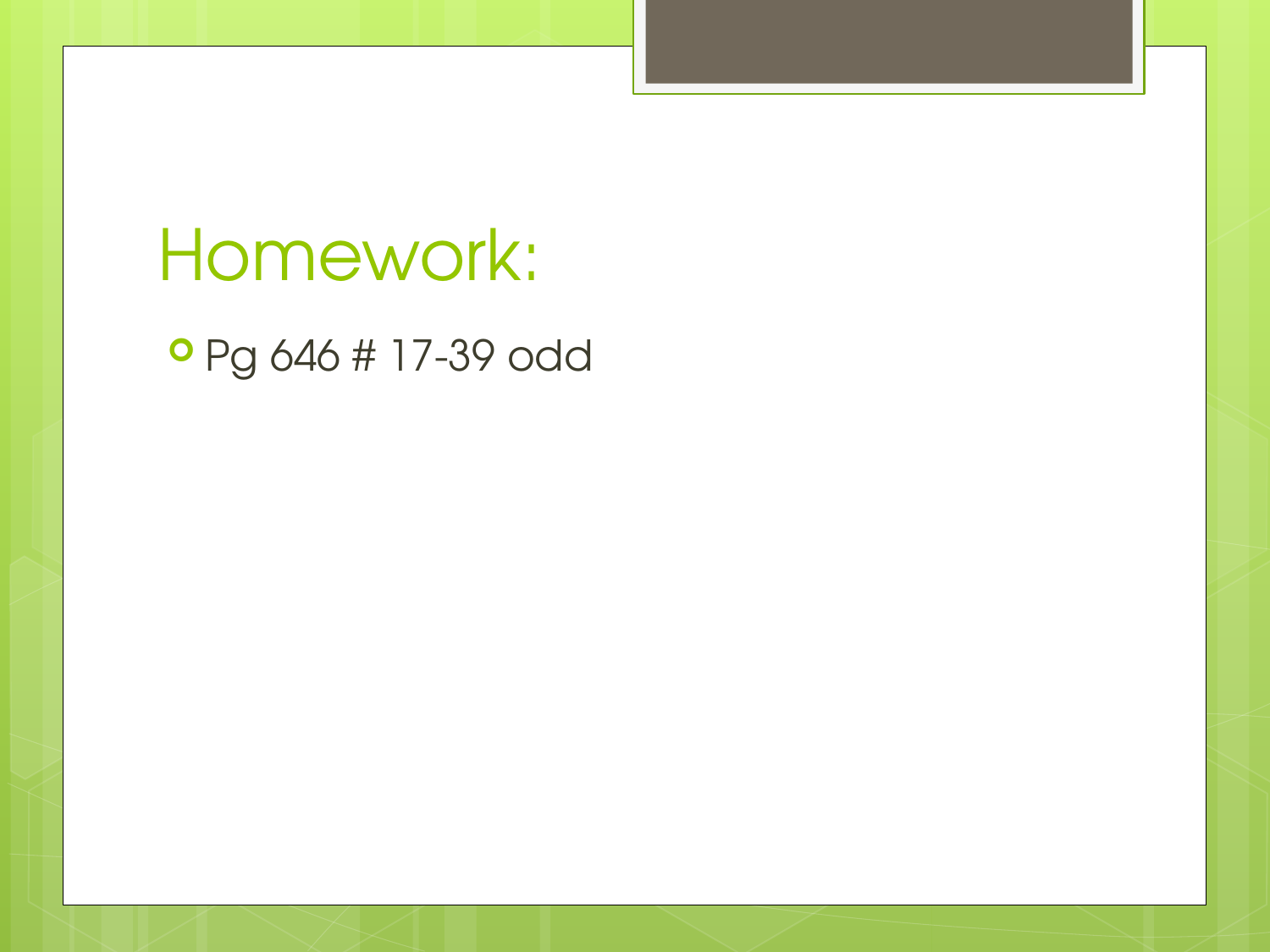

# Homework:
Pg 646 # 17-39 odd